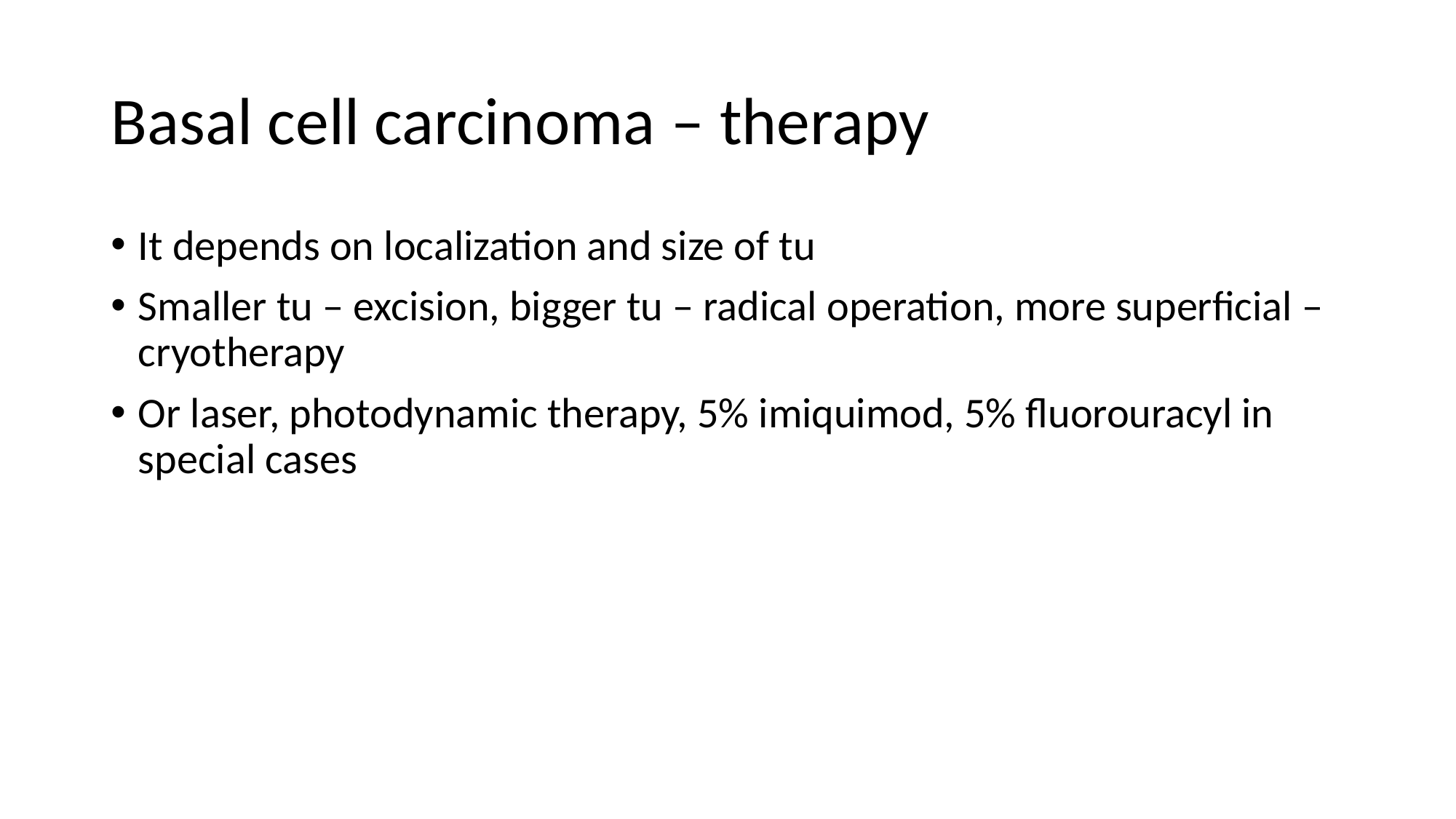

# Basal cell carcinoma – therapy
It depends on localization and size of tu
Smaller tu – excision, bigger tu – radical operation, more superficial – cryotherapy
Or laser, photodynamic therapy, 5% imiquimod, 5% fluorouracyl in special cases